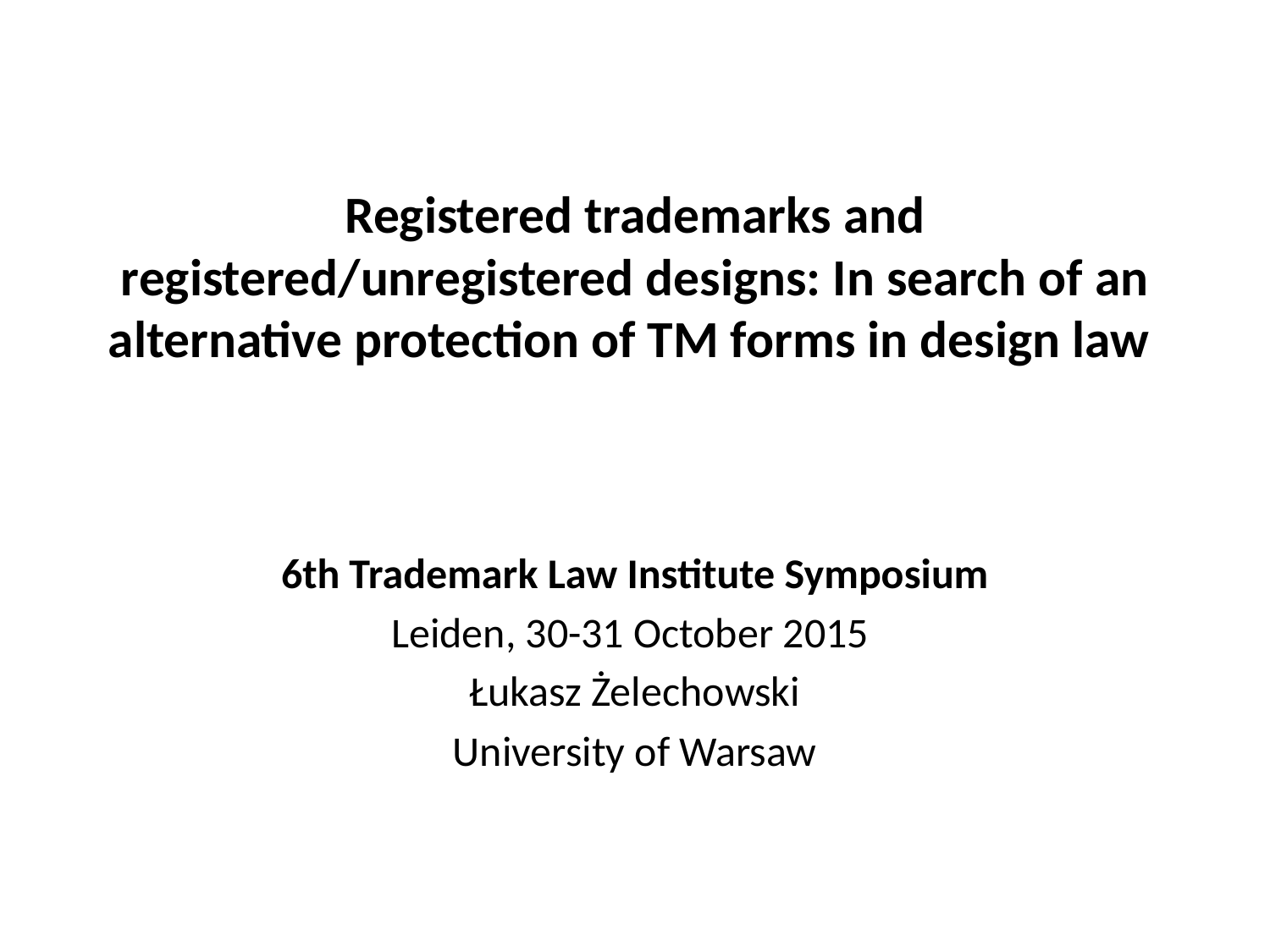

# Registered trademarks and registered/unregistered designs: In search of an alternative protection of TM forms in design law
6th Trademark Law Institute Symposium
Leiden, 30-31 October 2015
 Łukasz Żelechowski
University of Warsaw